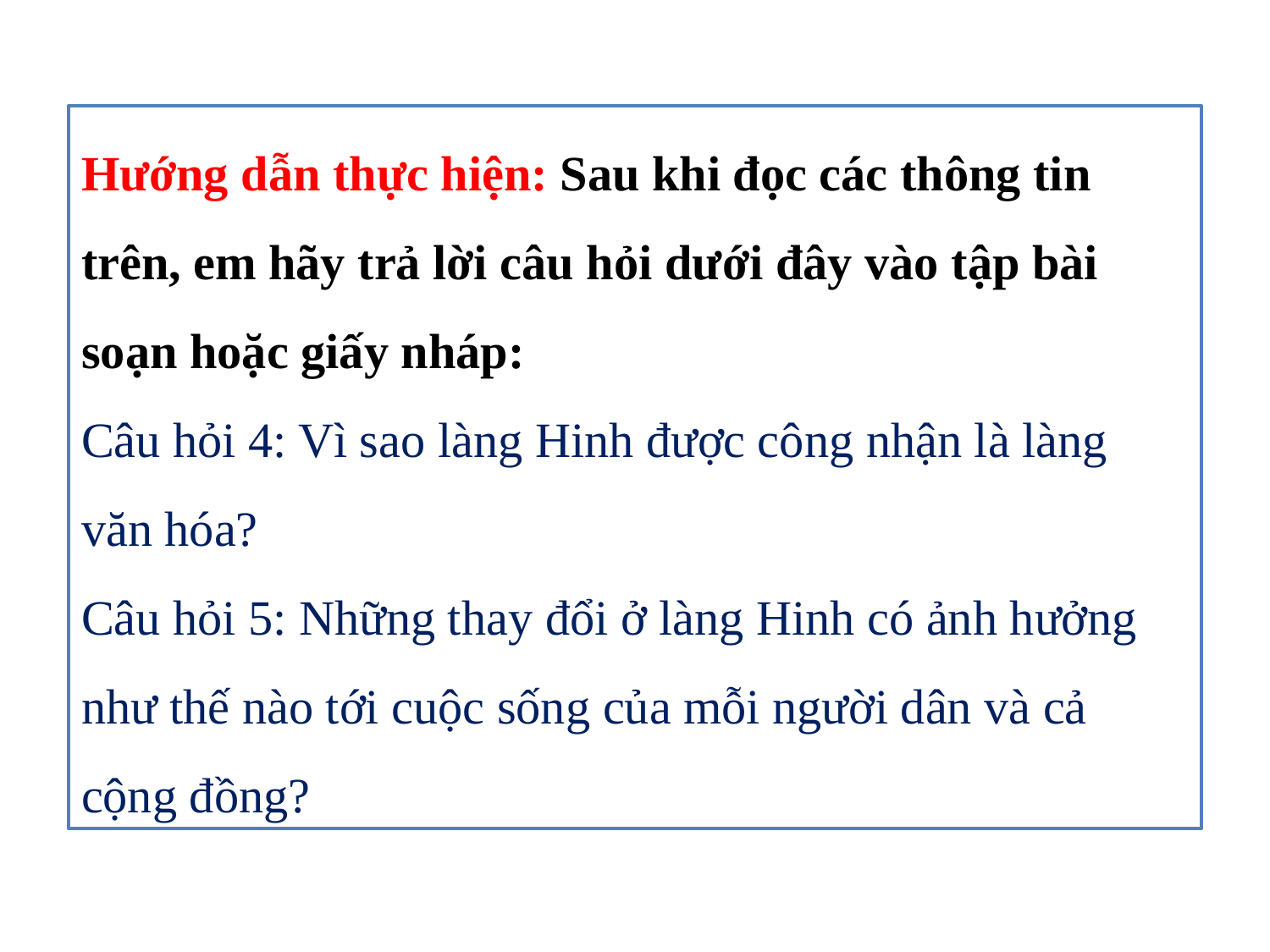

Hướng dẫn thực hiện: Sau khi đọc các thông tin trên, em hãy trả lời câu hỏi dưới đây vào tập bài soạn hoặc giấy nháp:
Câu hỏi 4: Vì sao làng Hinh được công nhận là làng văn hóa?
Câu hỏi 5: Những thay đổi ở làng Hinh có ảnh hưởng như thế nào tới cuộc sống của mỗi người dân và cả cộng đồng?